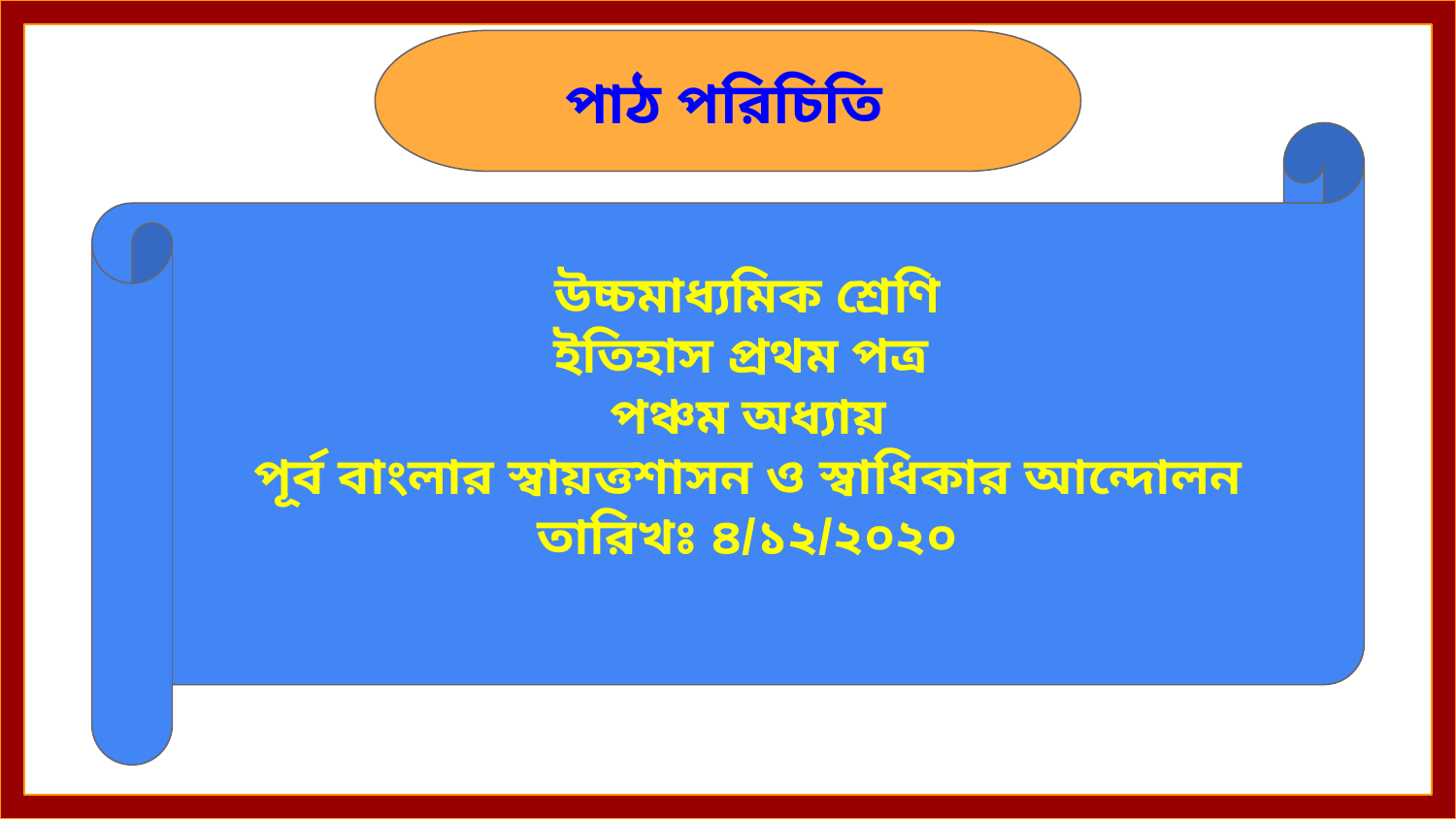

পাঠ পরিচিতি
উচ্চমাধ্যমিক শ্রেণি
ইতিহাস প্রথম পত্র
পঞ্চম অধ্যায়
পূর্ব বাংলার স্বায়ত্তশাসন ও স্বাধিকার আন্দোলন
তারিখঃ ৪/১২/২০২০